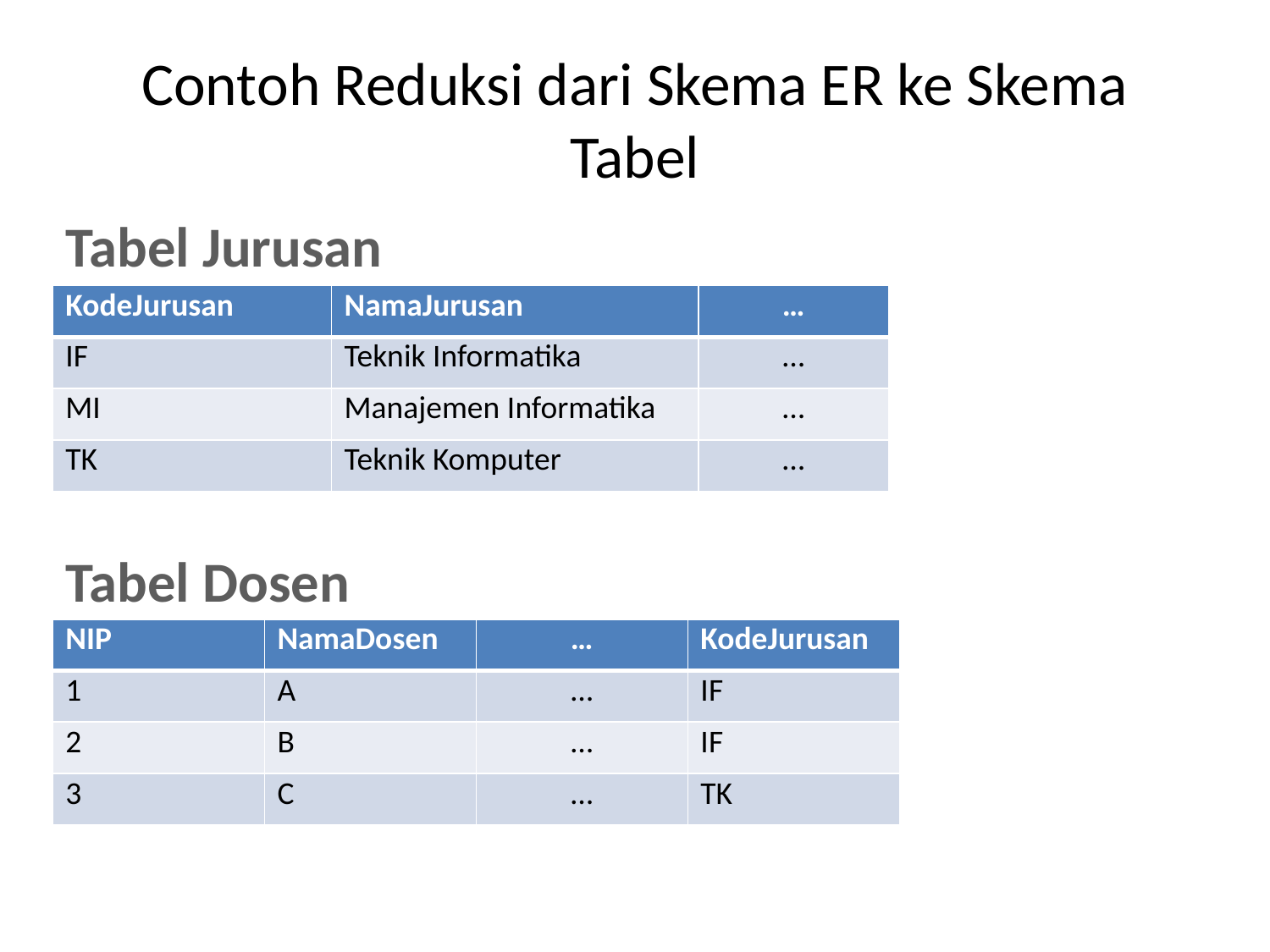

# Contoh Reduksi dari Skema ER ke Skema Tabel
Tabel Jurusan
| KodeJurusan | NamaJurusan | … |
| --- | --- | --- |
| IF | Teknik Informatika | … |
| MI | Manajemen Informatika | … |
| TK | Teknik Komputer | … |
Tabel Dosen
| NIP | NamaDosen | … | KodeJurusan |
| --- | --- | --- | --- |
| 1 | A | … | IF |
| 2 | B | … | IF |
| 3 | C | … | TK |